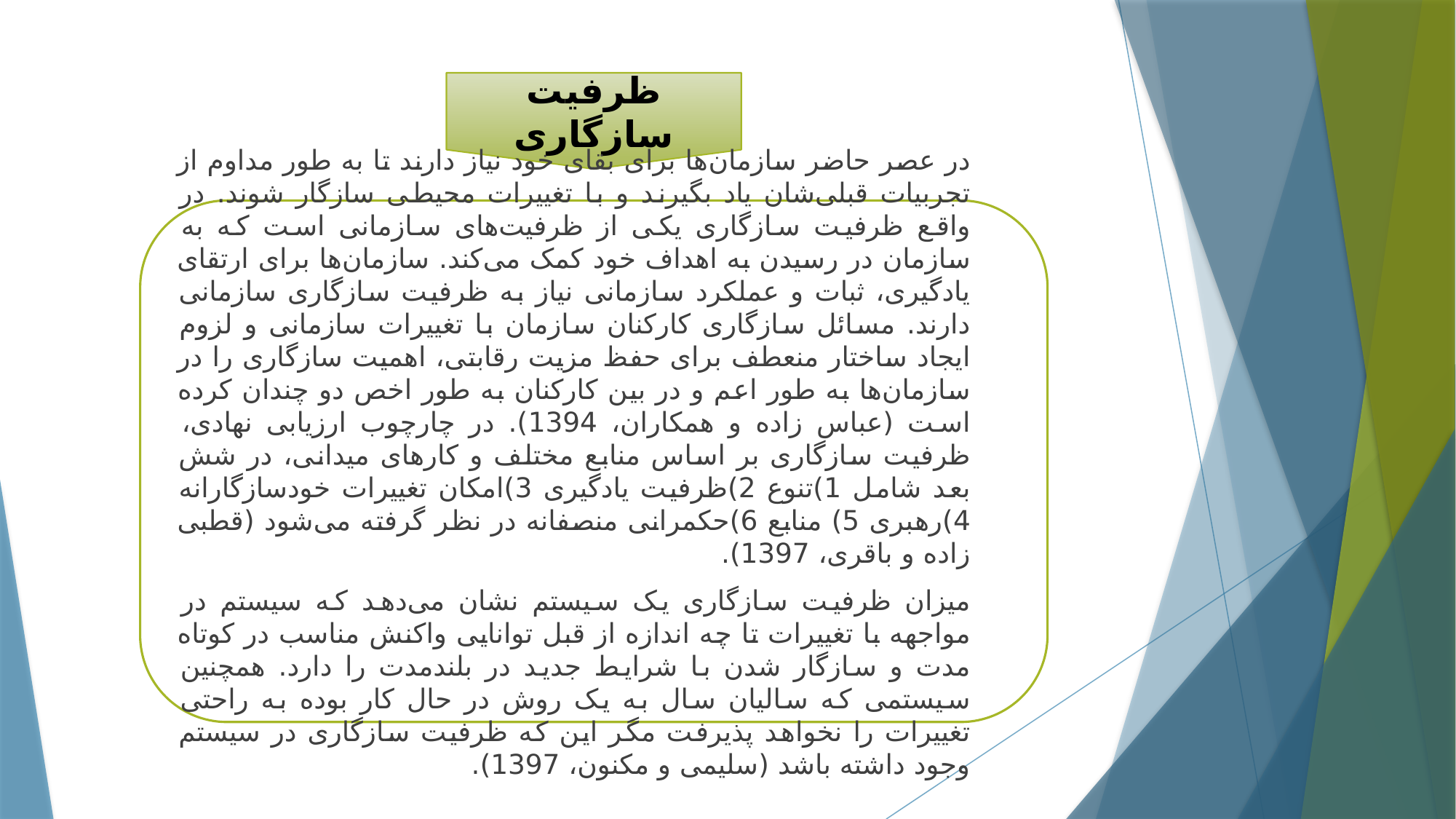

ظرفیت سازگاری
در عصر حاضر سازمان‌ها برای بقای خود نیاز دارند تا به طور مداوم از تجربیات قبلی‌شان یاد بگیرند و با تغییرات محیطی سازگار شوند. در واقع ظرفیت سازگاری یکی از ظرفیت‌های سازمانی است که به سازمان در رسیدن به اهداف خود کمک می‌کند. سازمان‌ها برای ارتقای یادگیری، ثبات و عملکرد سازمانی نیاز به ظرفیت سازگاری سازمانی دارند. مسائل سازگاری کارکنان سازمان با تغییرات سازمانی و لزوم ایجاد ساختار منعطف برای حفظ مزیت رقابتی، اهمیت سازگاری را در سازمان‌ها به طور اعم و در بین کارکنان به طور اخص دو چندان کرده است (عباس زاده و همکاران، 1394). در چارچوب ارزیابی نهادی، ظرفیت سازگاری بر اساس منابع مختلف و کارهای میدانی، در شش بعد شامل 1)تنوع 2)ظرفیت یادگیری 3)امکان تغییرات خودسازگارانه 4)رهبری 5) منابع 6)حکمرانی منصفانه در نظر گرفته می‌شود (قطبی زاده و باقری، 1397).
میزان ظرفیت سازگاری یک سیستم نشان می‌دهد که سیستم در مواجهه با تغییرات تا چه اندازه از قبل توانایی واکنش مناسب در کوتاه مدت و سازگار شدن با شرایط جدید در بلندمدت را دارد. همچنین سیستمی که سالیان سال به یک روش در حال کار بوده به راحتی تغییرات را نخواهد پذیرفت مگر این که ظرفیت سازگاری در سیستم وجود داشته باشد (سلیمی و مکنون، 1397).